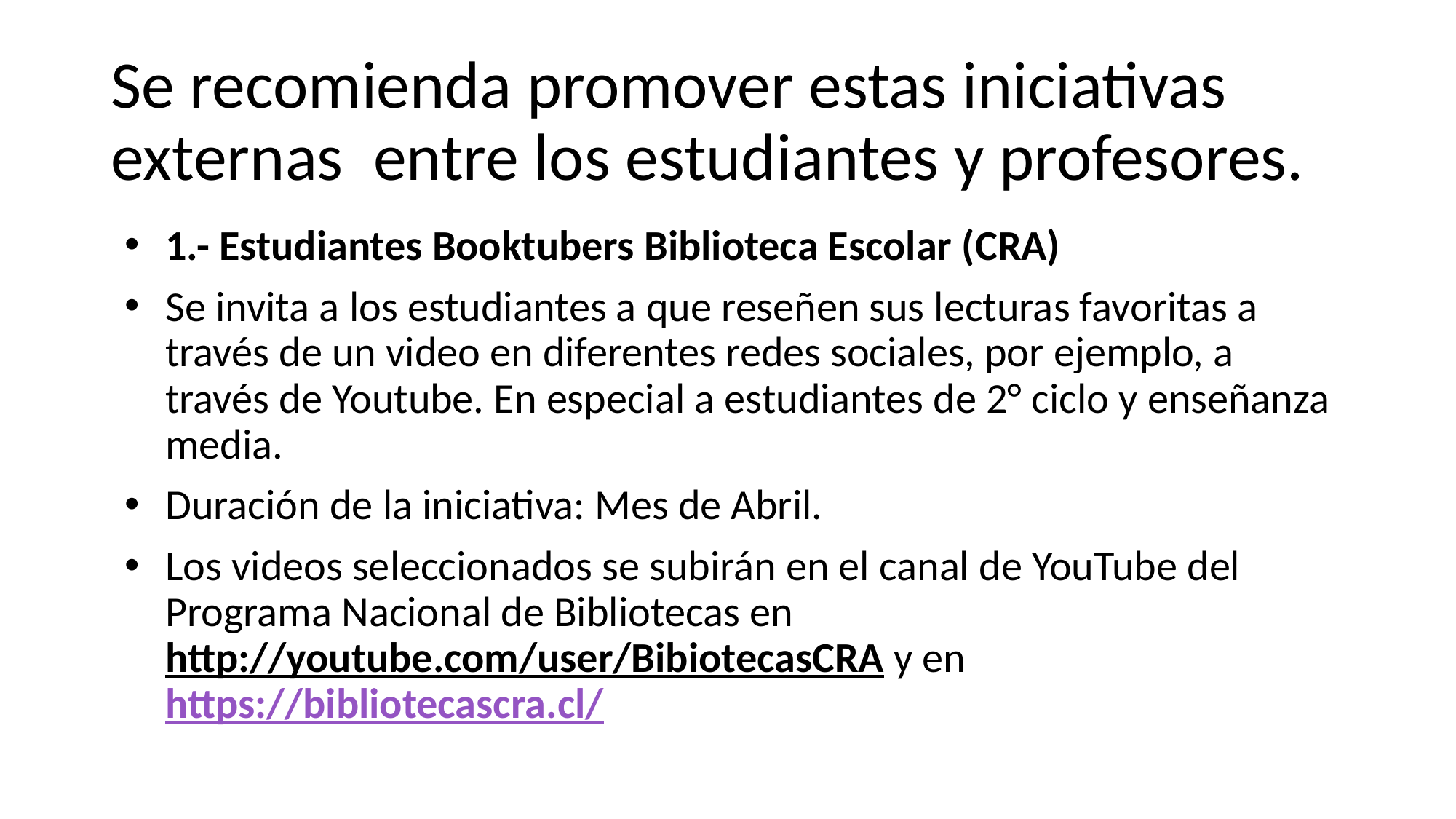

# Se recomienda promover estas iniciativas externas  entre los estudiantes y profesores.
1.- Estudiantes Booktubers Biblioteca Escolar (CRA)
Se invita a los estudiantes a que reseñen sus lecturas favoritas a través de un video en diferentes redes sociales, por ejemplo, a través de Youtube. En especial a estudiantes de 2° ciclo y enseñanza media.
Duración de la iniciativa: Mes de Abril.
Los videos seleccionados se subirán en el canal de YouTube del Programa Nacional de Bibliotecas en http://youtube.com/user/BibiotecasCRA y en https://bibliotecascra.cl/